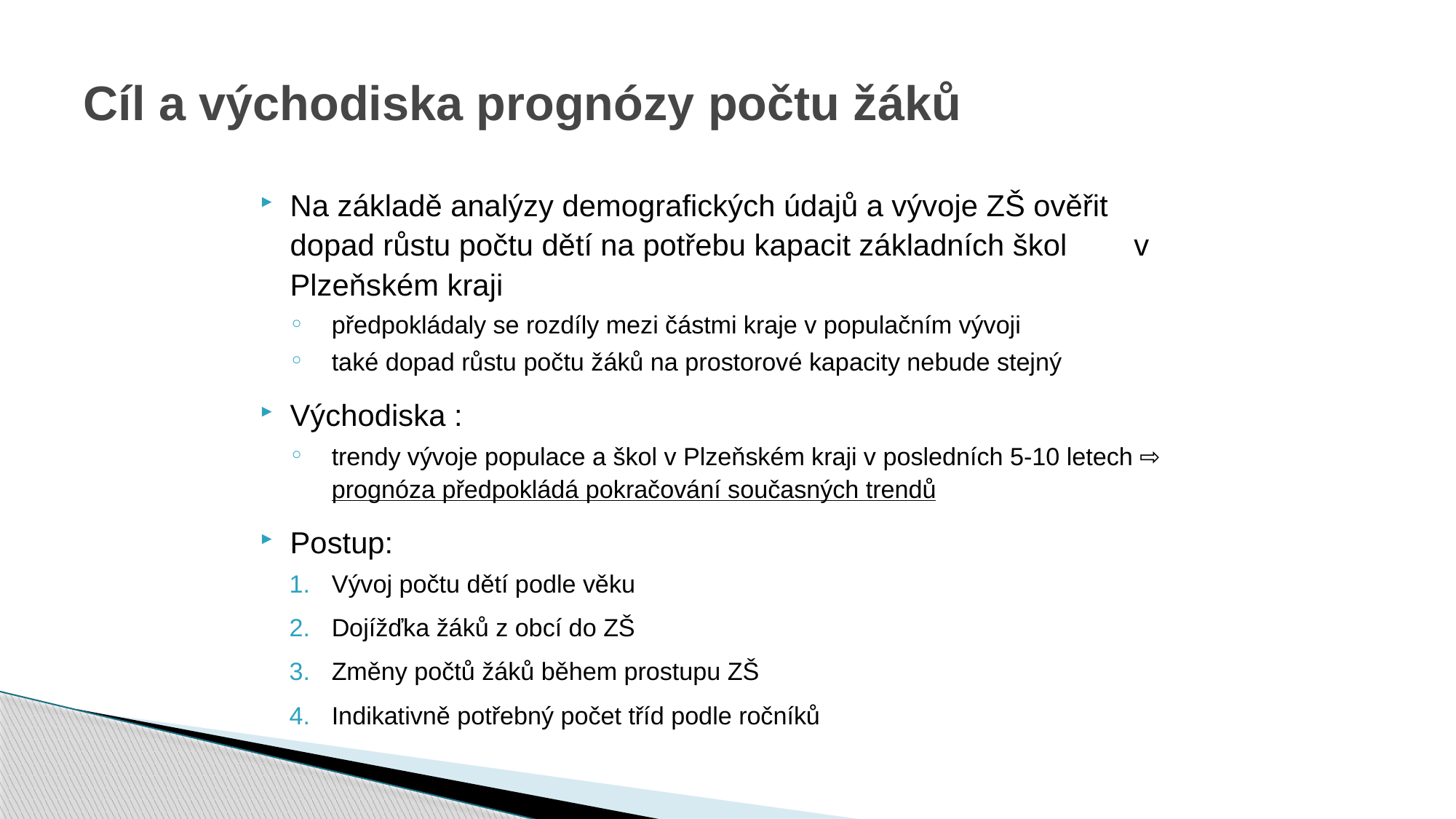

# Cíl a východiska prognózy počtu žáků
Na základě analýzy demografických údajů a vývoje ZŠ ověřit dopad růstu počtu dětí na potřebu kapacit základních škol        v Plzeňském kraji
předpokládaly se rozdíly mezi částmi kraje v populačním vývoji
také dopad růstu počtu žáků na prostorové kapacity nebude stejný
Východiska :
trendy vývoje populace a škol v Plzeňském kraji v posledních 5-10 letech ⇨ prognóza předpokládá pokračování současných trendů
Postup:
Vývoj počtu dětí podle věku
Dojížďka žáků z obcí do ZŠ
Změny počtů žáků během prostupu ZŠ
Indikativně potřebný počet tříd podle ročníků